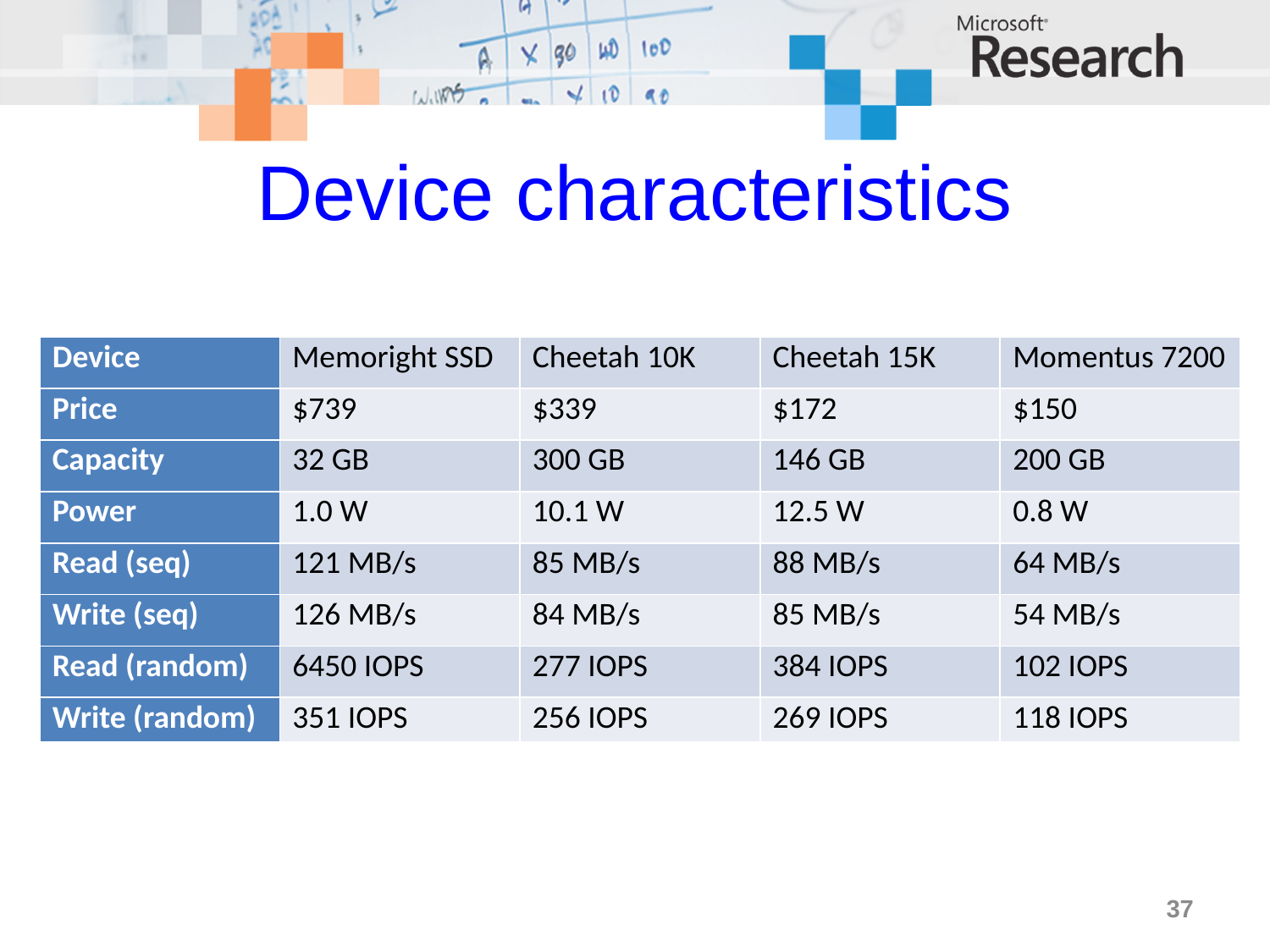

# Device characteristics
| Device | Memoright SSD | Cheetah 10K | Cheetah 15K | Momentus 7200 |
| --- | --- | --- | --- | --- |
| Price | $739 | $339 | $172 | $150 |
| Capacity | 32 GB | 300 GB | 146 GB | 200 GB |
| Power | 1.0 W | 10.1 W | 12.5 W | 0.8 W |
| Read (seq) | 121 MB/s | 85 MB/s | 88 MB/s | 64 MB/s |
| Write (seq) | 126 MB/s | 84 MB/s | 85 MB/s | 54 MB/s |
| Read (random) | 6450 IOPS | 277 IOPS | 384 IOPS | 102 IOPS |
| Write (random) | 351 IOPS | 256 IOPS | 269 IOPS | 118 IOPS |
37